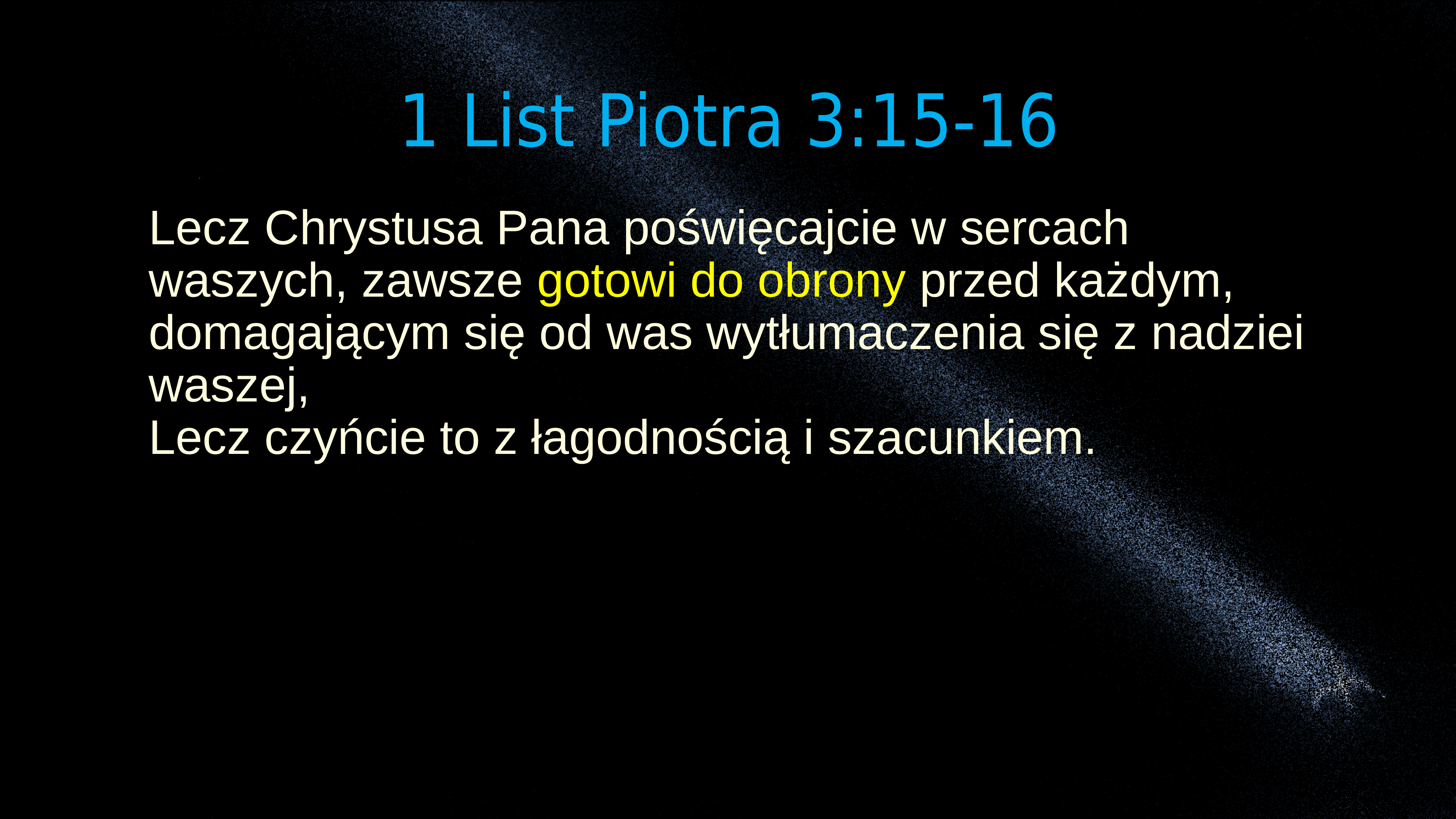

1 List Piotra 3:15-16
Lecz Chrystusa Pana poświęcajcie w sercach waszych, zawsze gotowi do obrony przed każdym, domagającym się od was wytłumaczenia się z nadziei waszej,
Lecz czyńcie to z łagodnością i szacunkiem.